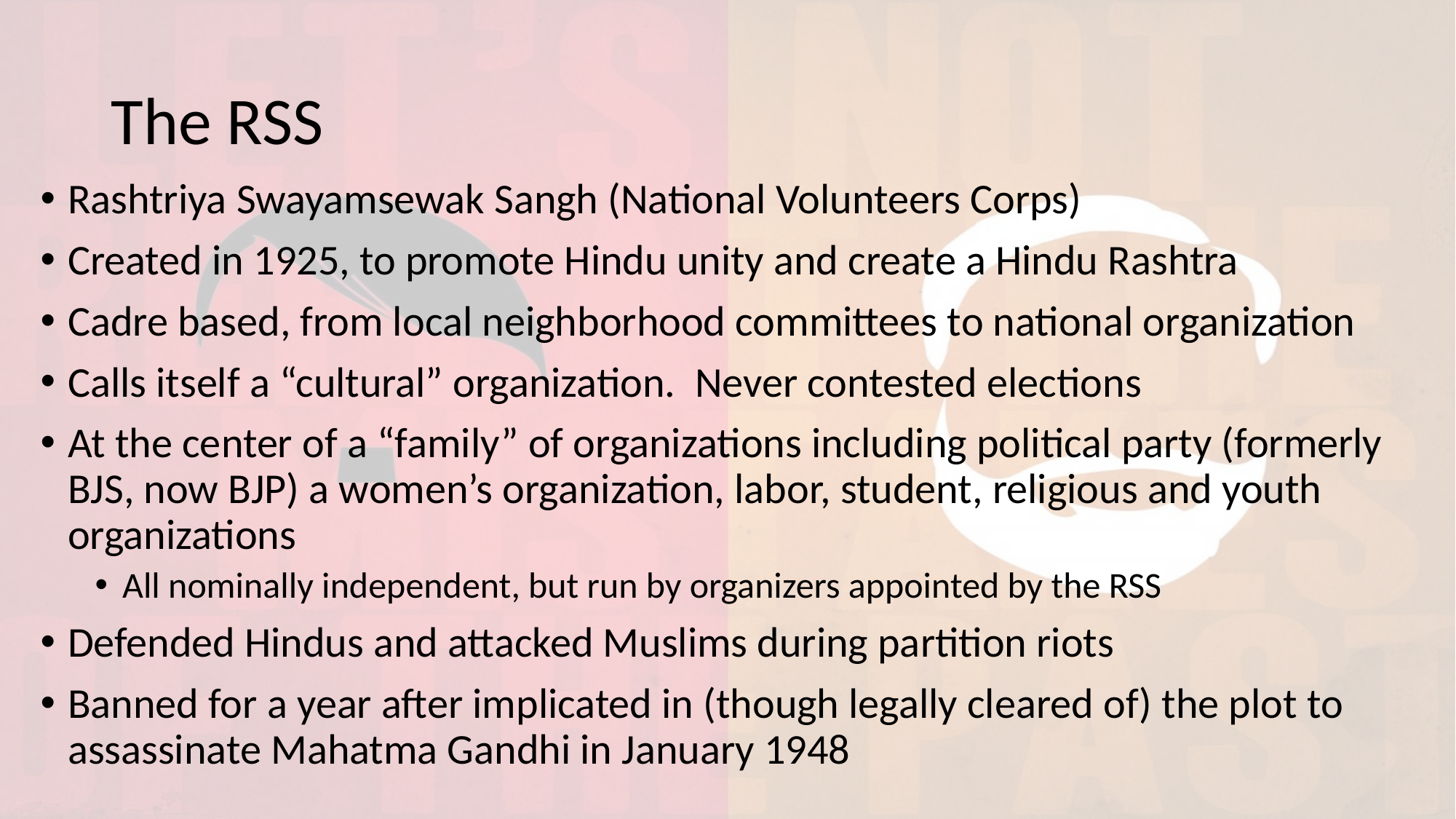

# The RSS
Rashtriya Swayamsewak Sangh (National Volunteers Corps)
Created in 1925, to promote Hindu unity and create a Hindu Rashtra
Cadre based, from local neighborhood committees to national organization
Calls itself a “cultural” organization.  Never contested elections
At the center of a “family” of organizations including political party (formerly BJS, now BJP) a women’s organization, labor, student, religious and youth organizations
All nominally independent, but run by organizers appointed by the RSS
Defended Hindus and attacked Muslims during partition riots
Banned for a year after implicated in (though legally cleared of) the plot to assassinate Mahatma Gandhi in January 1948